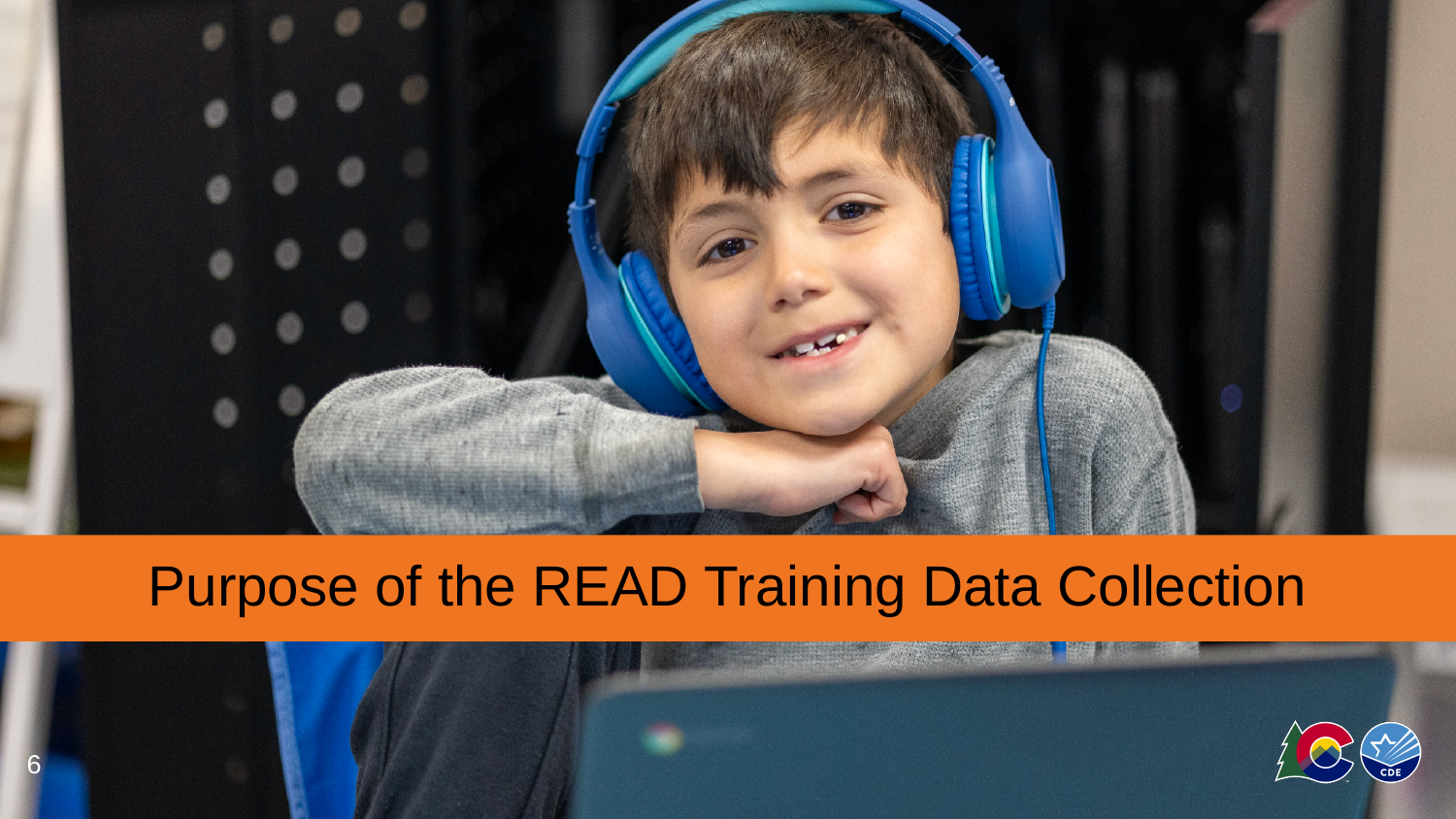

# Purpose of the READ Training Data Collection